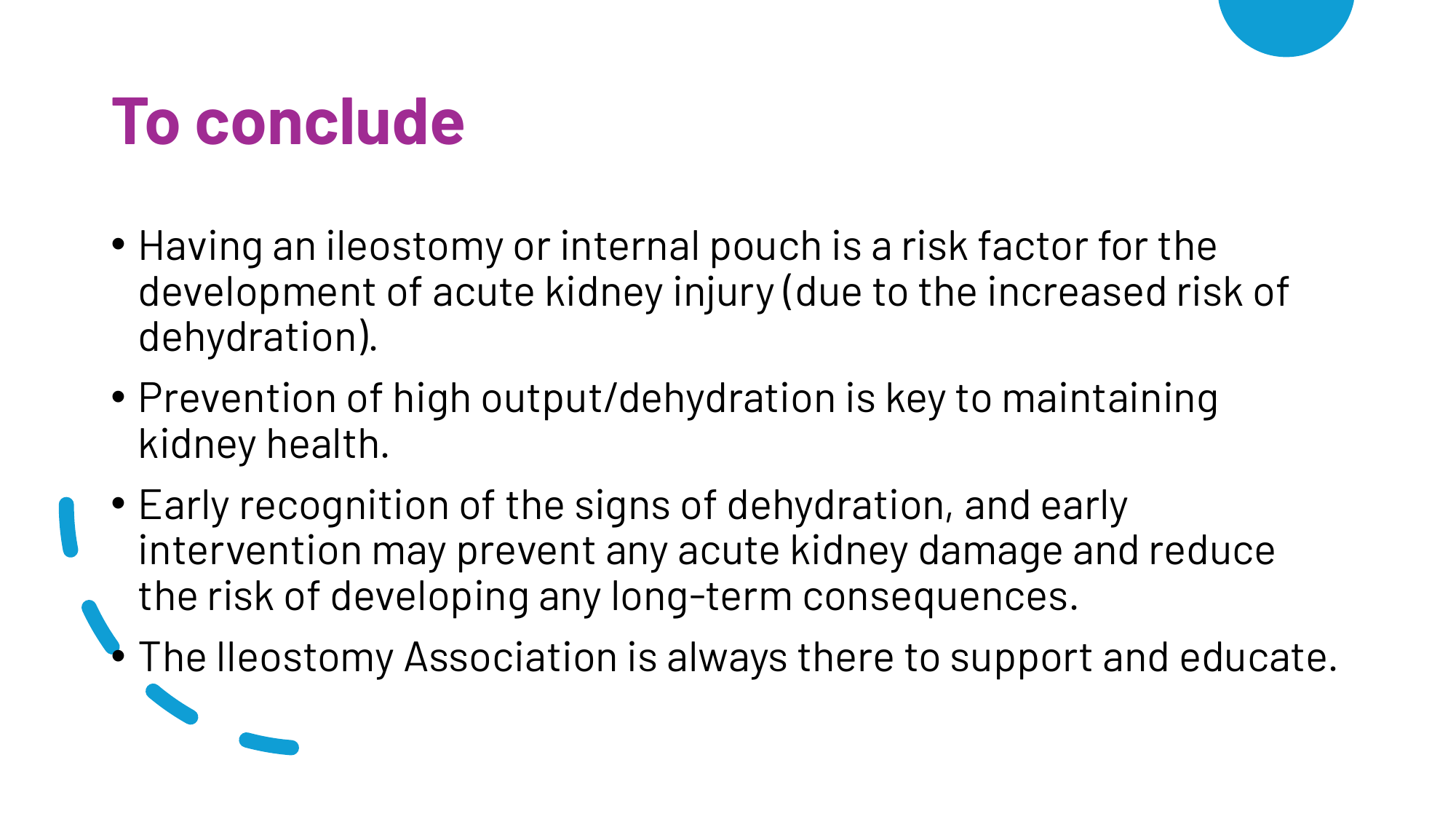

# To conclude
Having an ileostomy or internal pouch is a risk factor for the development of acute kidney injury (due to the increased risk of dehydration).
Prevention of high output/dehydration is key to maintaining kidney health.
Early recognition of the signs of dehydration, and early intervention may prevent any acute kidney damage and reduce the risk of developing any long-term consequences.
The Ileostomy Association is always there to support and educate.